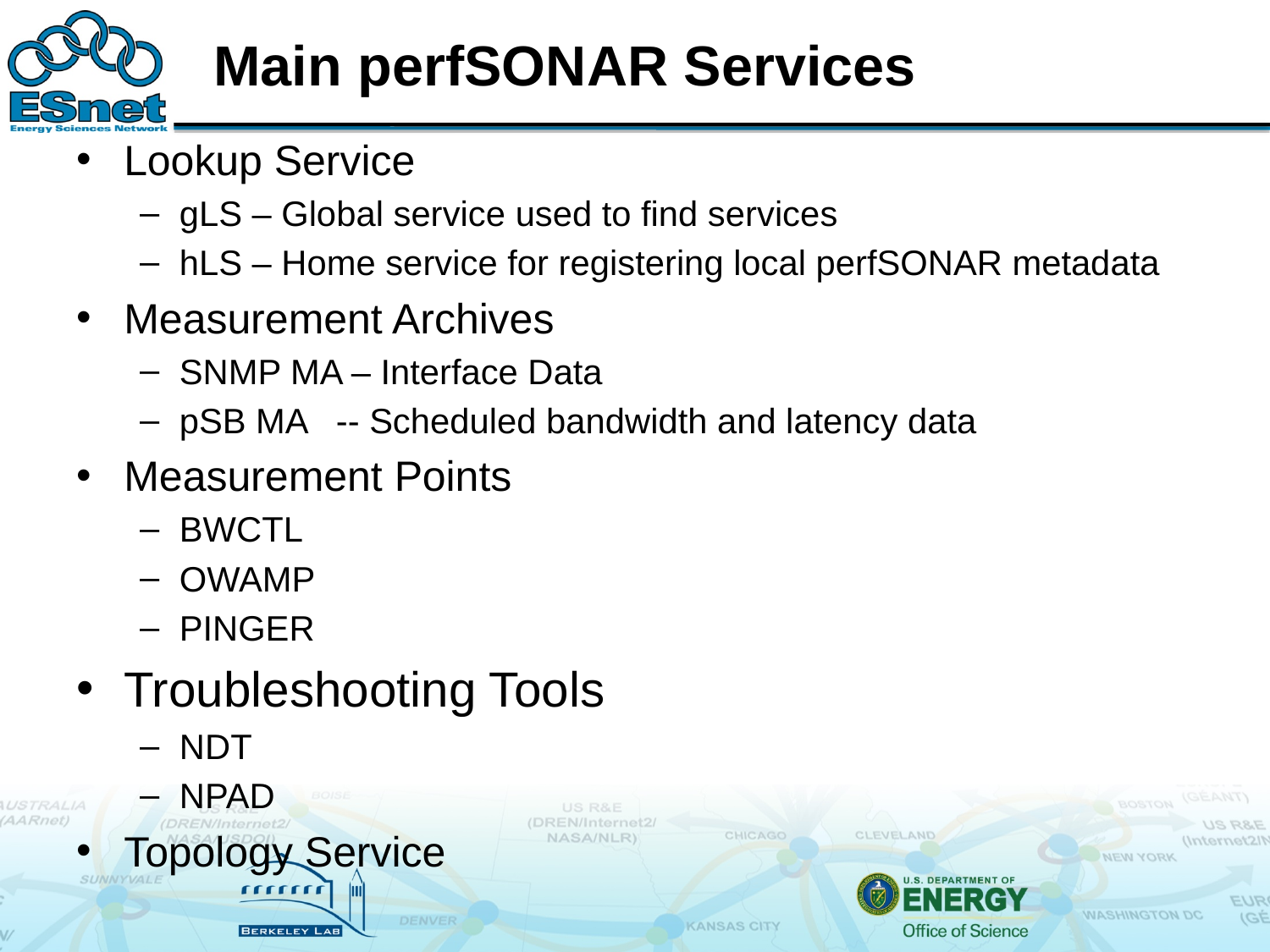

# Main perfSONAR Services
Lookup Service
gLS – Global service used to find services
hLS – Home service for registering local perfSONAR metadata
Measurement Archives
SNMP MA – Interface Data
pSB MA   -- Scheduled bandwidth and latency data
Measurement Points
BWCTL
OWAMP
PINGER
Troubleshooting Tools
NDT
NPAD
Topology Service